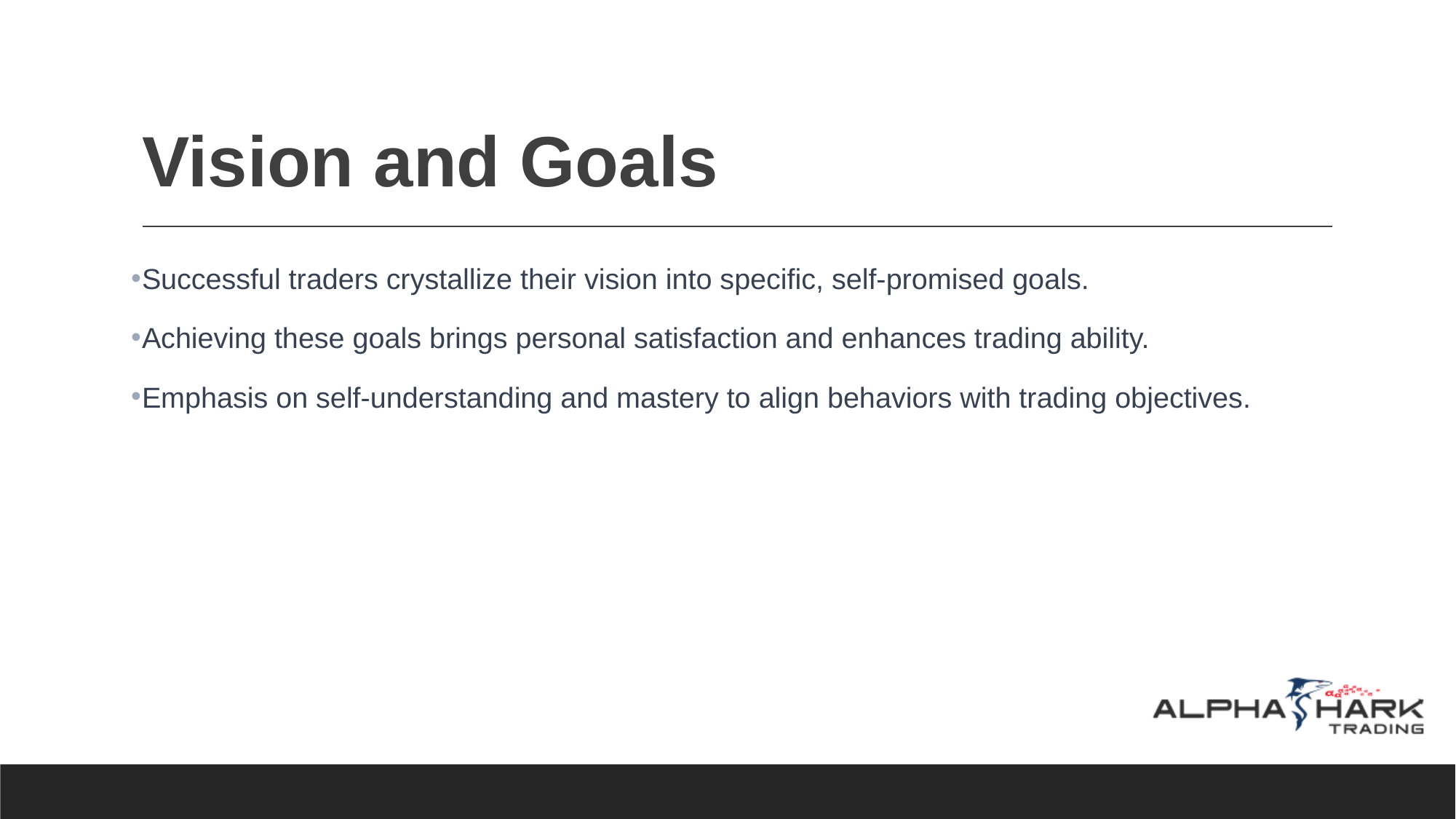

# Vision and Goals
Successful traders crystallize their vision into specific, self-promised goals.
Achieving these goals brings personal satisfaction and enhances trading ability.
Emphasis on self-understanding and mastery to align behaviors with trading objectives.